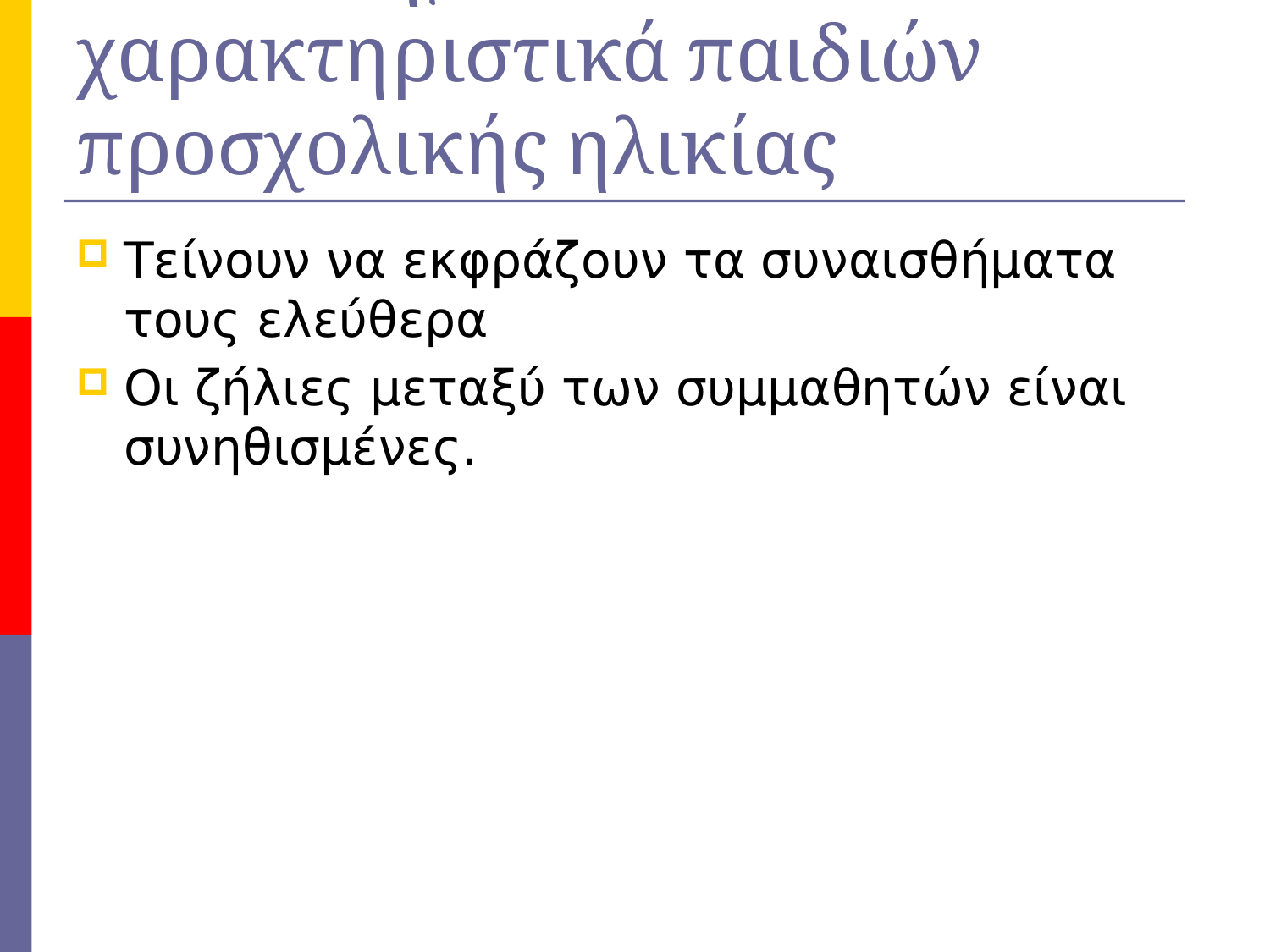

# Συναισθηματικά χαρακτηριστικά παιδιών προσχολικής ηλικίας
Τείνουν να εκφράζουν τα συναισθήματα τους ελεύθερα
Οι ζήλιες μεταξύ των συμμαθητών είναι συνηθισμένες.